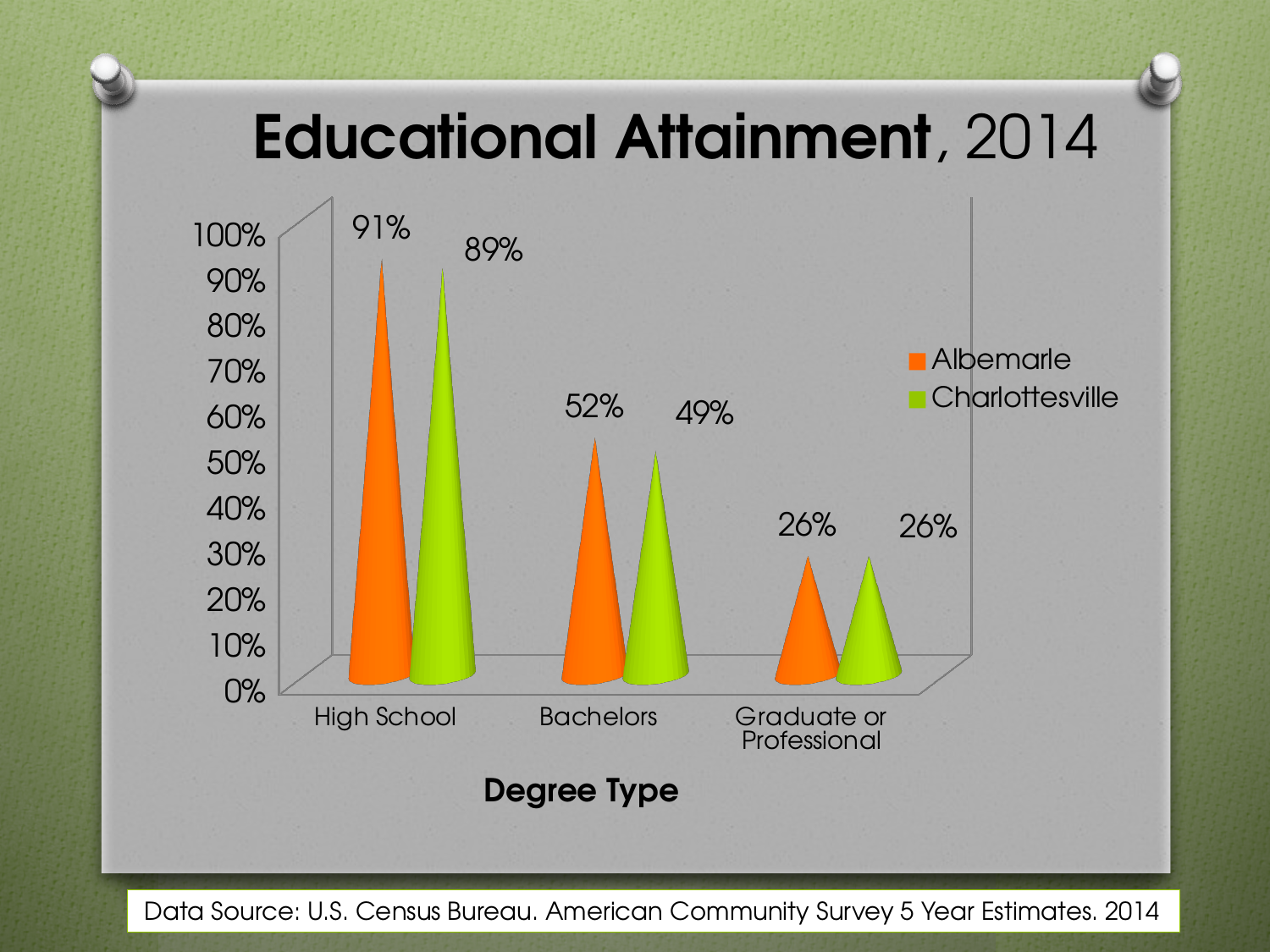

# Educational Attainment, 2014

[unsupported chart]

Data Source: U.S. Census Bureau. American Community Survey 5 Year Estimates. 2014